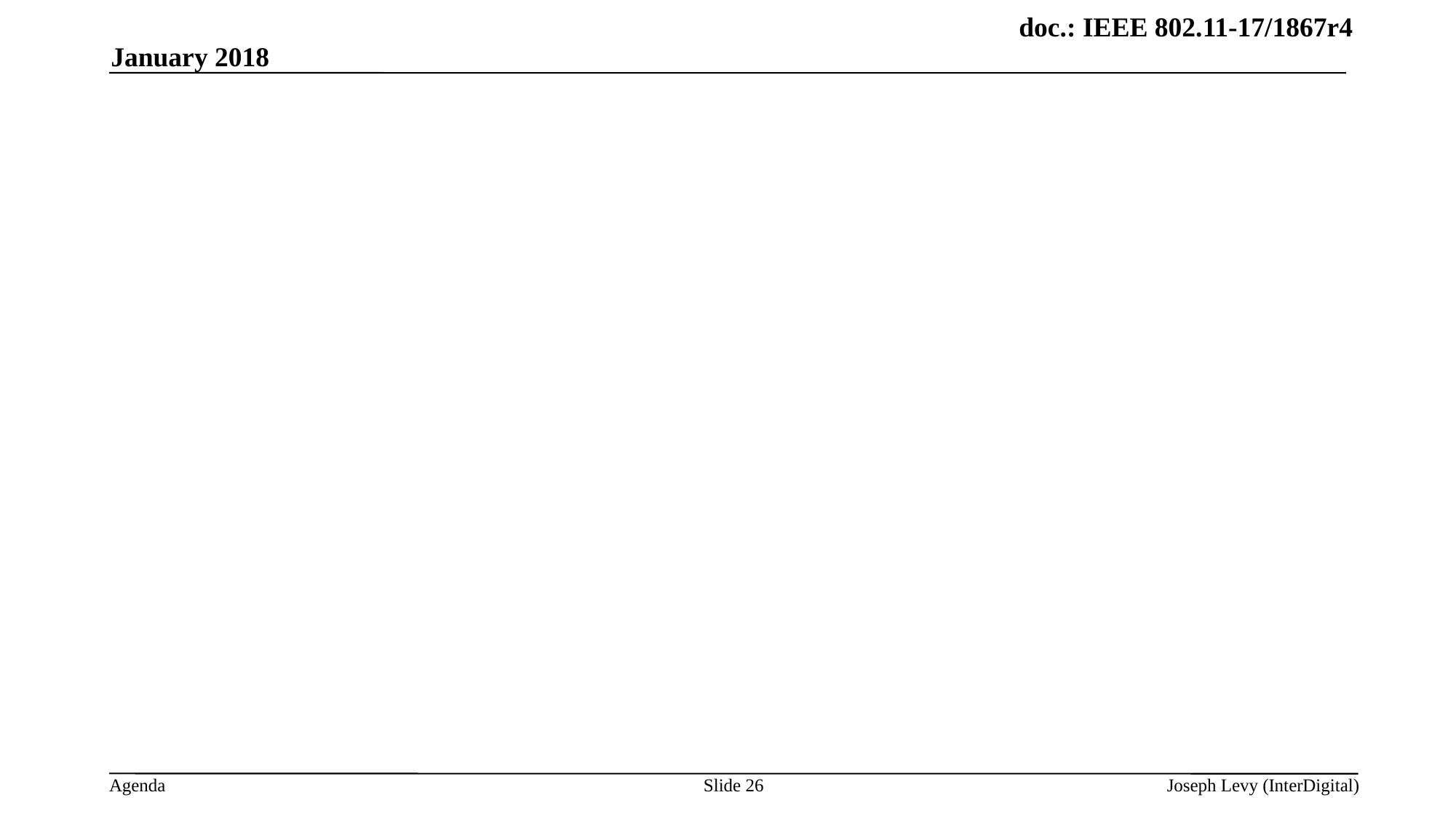

January 2018

#

Slide 26
Joseph Levy (InterDigital)